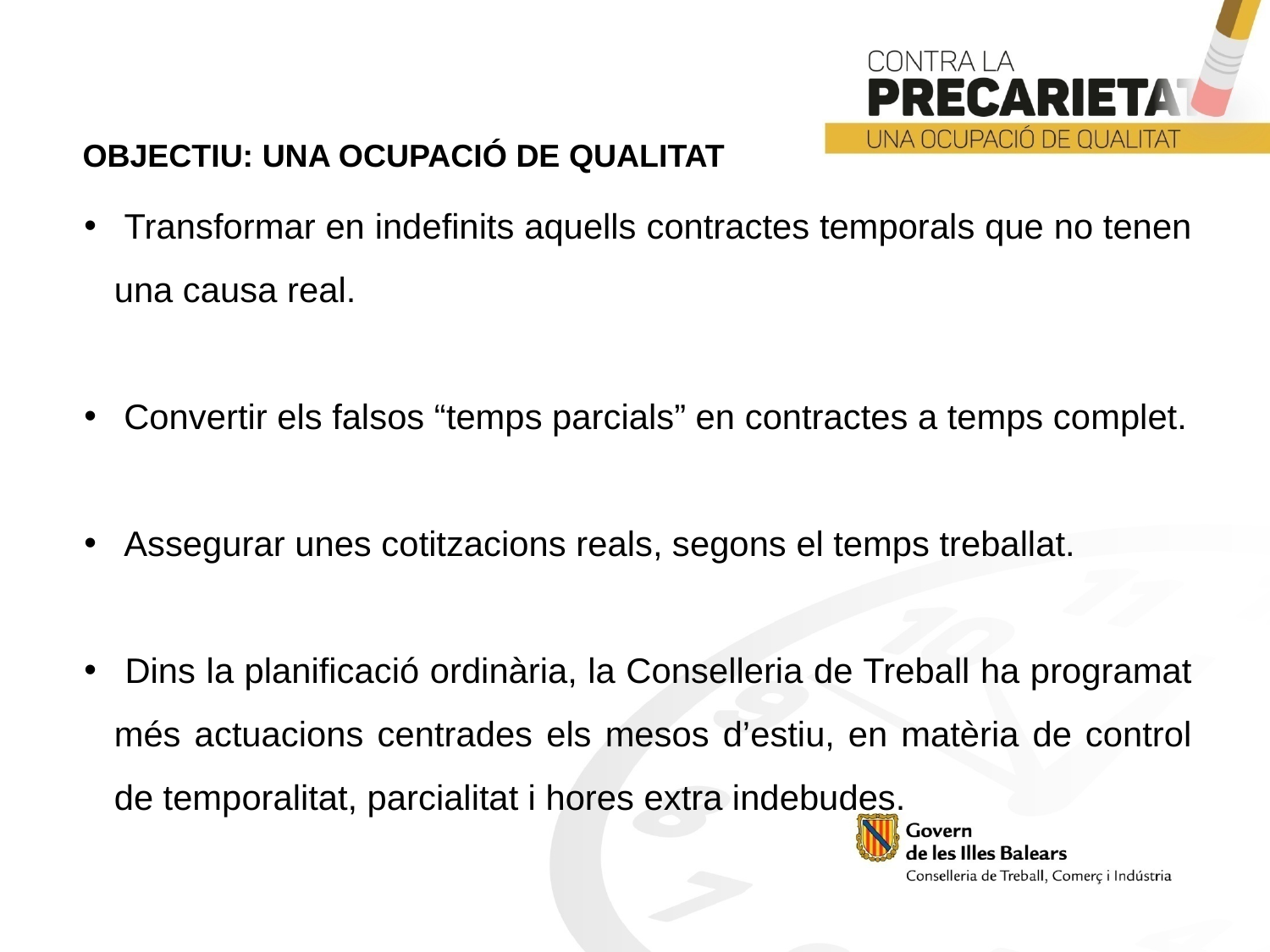

OBJECTIU: UNA OCUPACIÓ DE QUALITAT
 Transformar en indefinits aquells contractes temporals que no tenen una causa real.

 Convertir els falsos “temps parcials” en contractes a temps complet.

 Assegurar unes cotitzacions reals, segons el temps treballat.

 Dins la planificació ordinària, la Conselleria de Treball ha programat més actuacions centrades els mesos d’estiu, en matèria de control de temporalitat, parcialitat i hores extra indebudes.